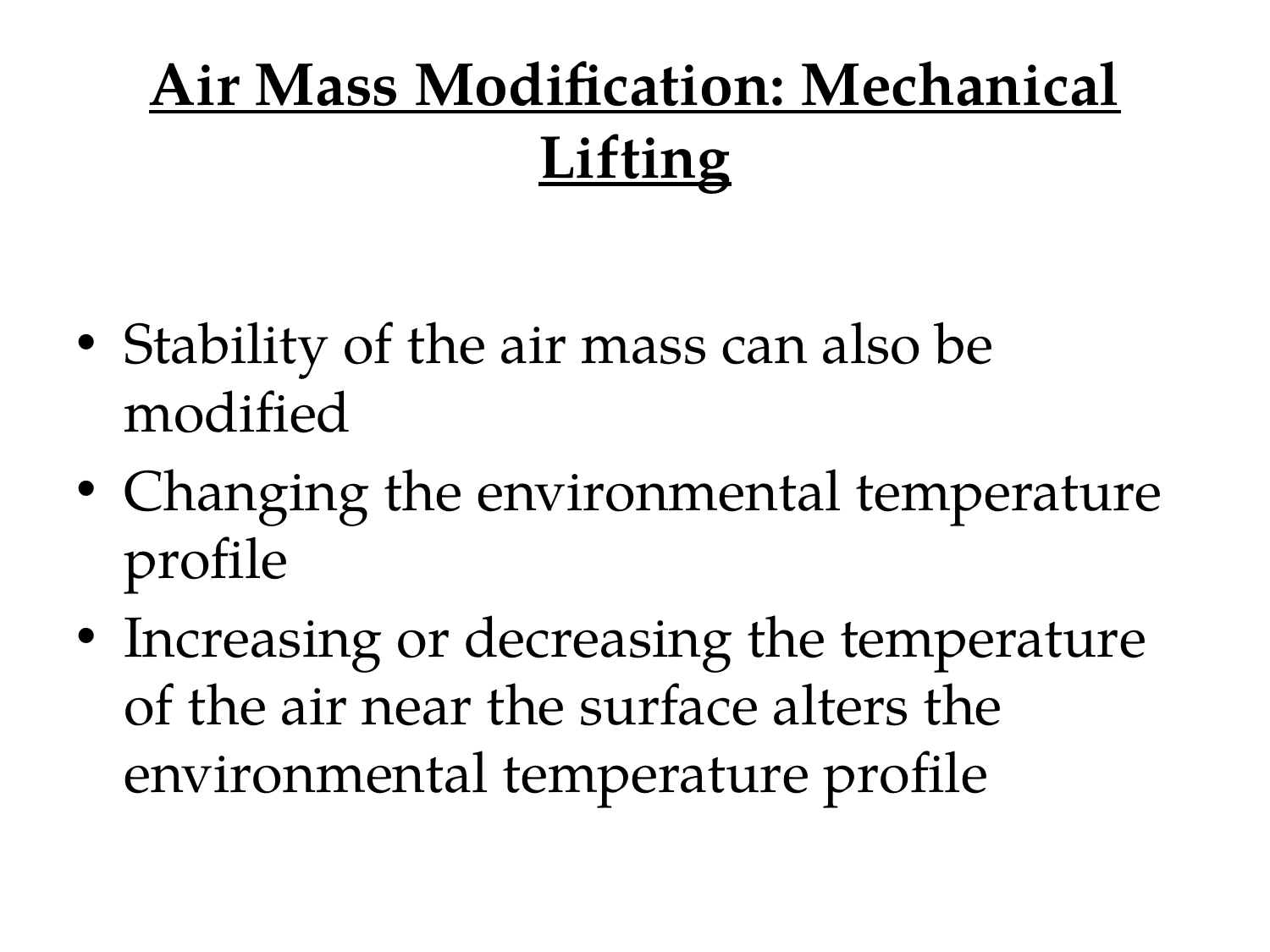

# Air Mass Modification: Mechanical Lifting

Stability of the air mass can also be modified
Changing the environmental temperature profile
Increasing or decreasing the temperature of the air near the surface alters the environmental temperature profile